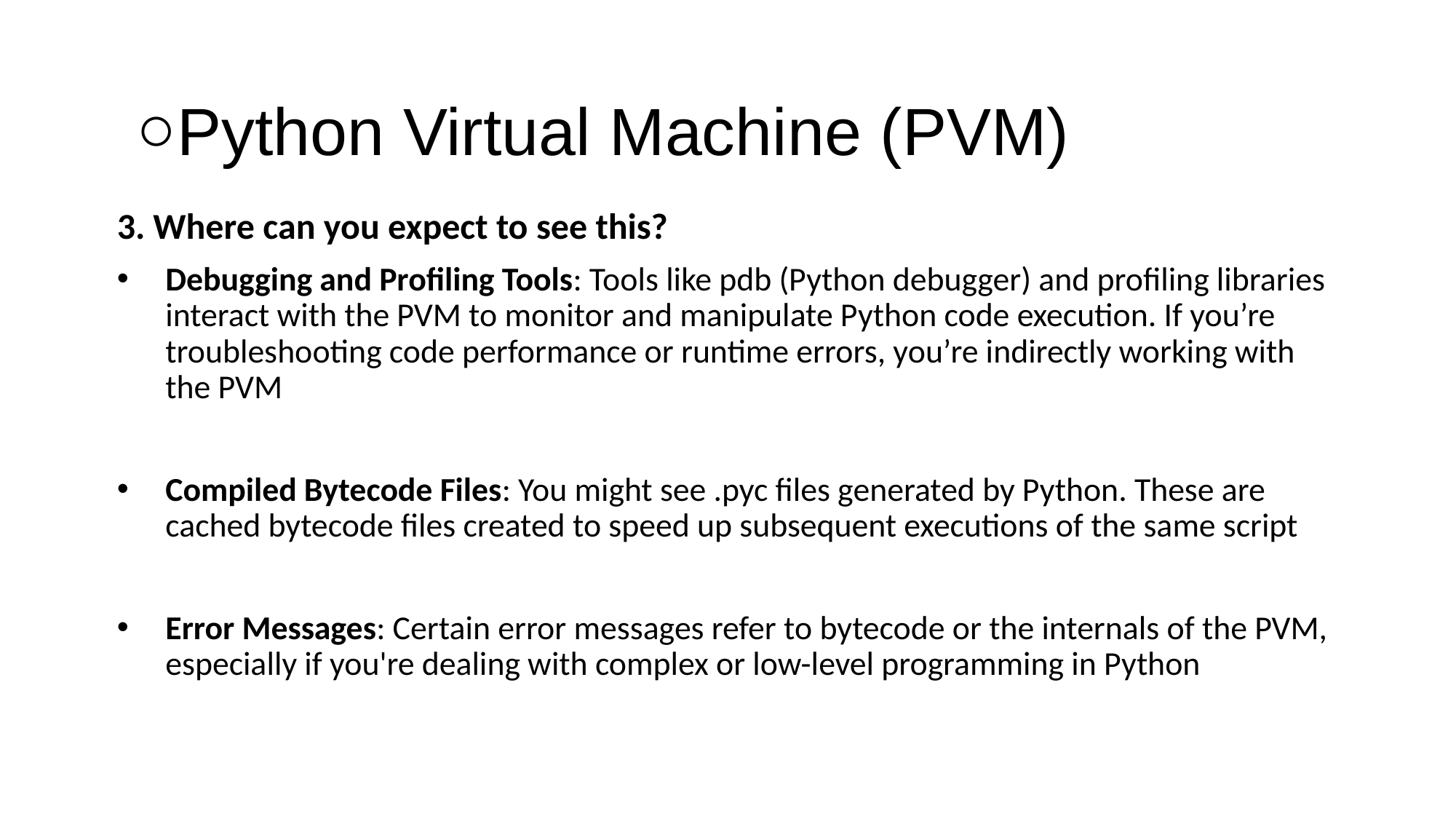

# Python Virtual Machine (PVM)
3. Where can you expect to see this?
Debugging and Profiling Tools: Tools like pdb (Python debugger) and profiling libraries interact with the PVM to monitor and manipulate Python code execution. If you’re troubleshooting code performance or runtime errors, you’re indirectly working with the PVM

Compiled Bytecode Files: You might see .pyc files generated by Python. These are cached bytecode files created to speed up subsequent executions of the same script

Error Messages: Certain error messages refer to bytecode or the internals of the PVM, especially if you're dealing with complex or low-level programming in Python